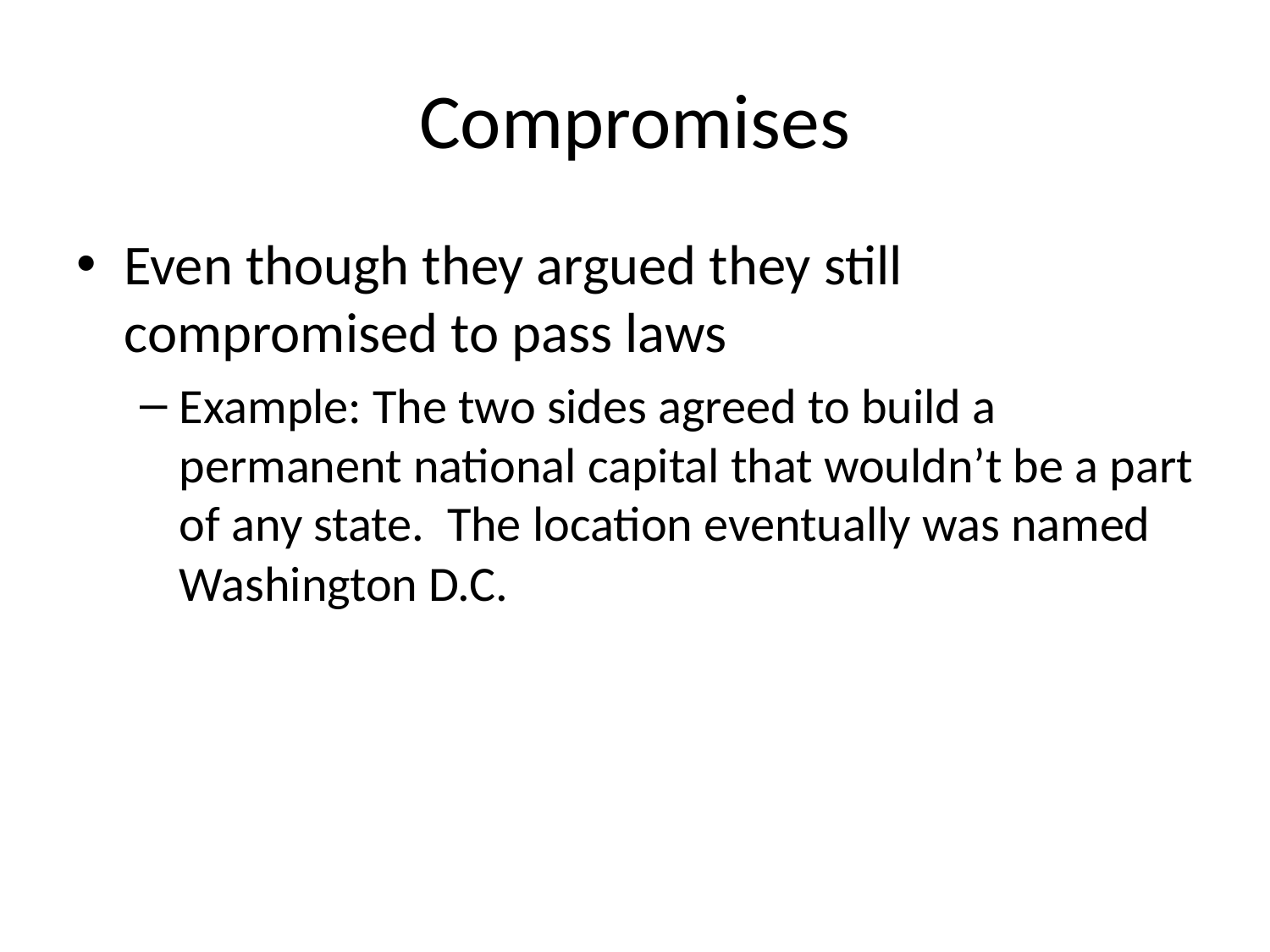

# Compromises
Even though they argued they still compromised to pass laws
Example: The two sides agreed to build a permanent national capital that wouldn’t be a part of any state.  The location eventually was named Washington D.C.